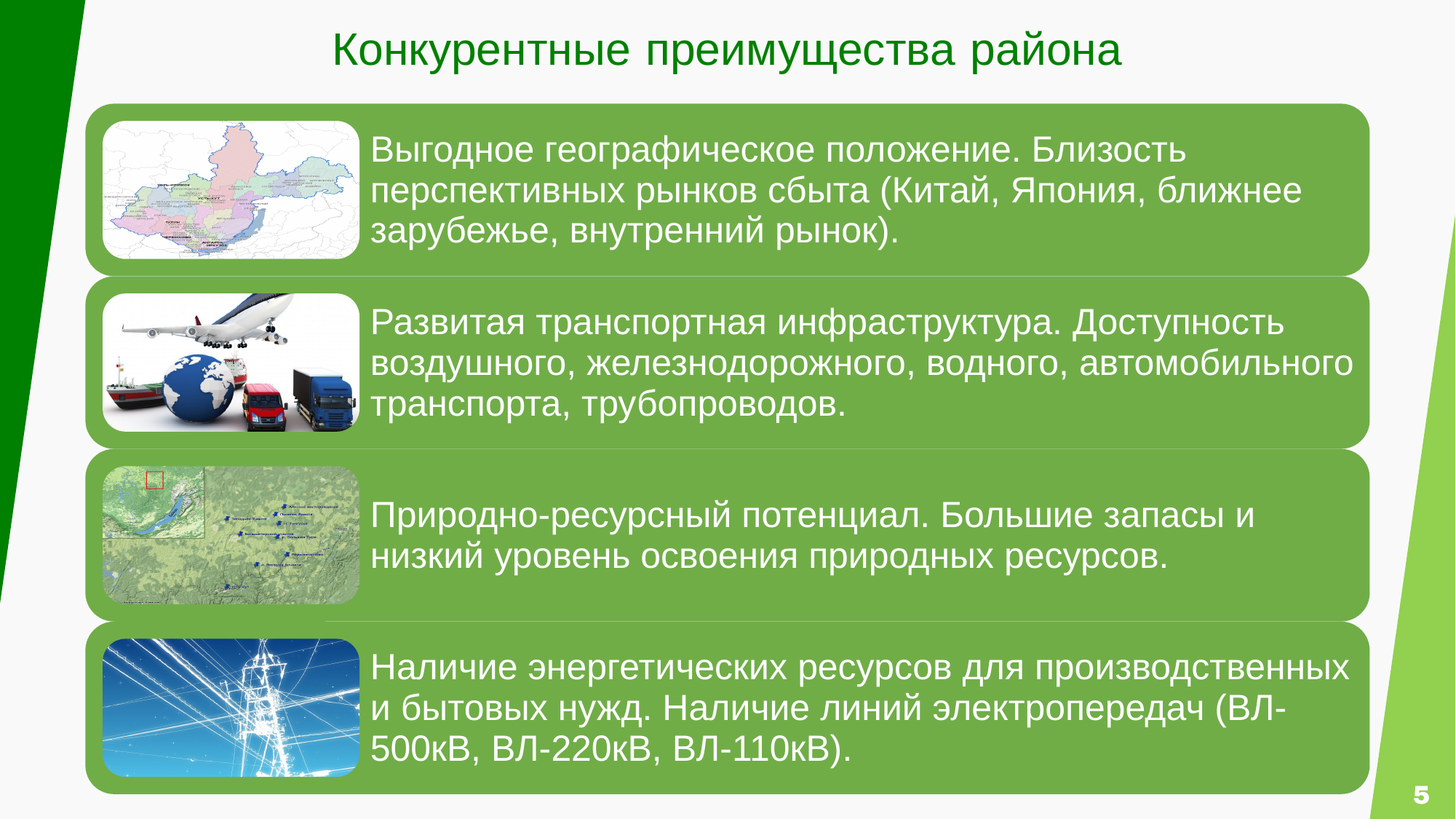

Конкурентные преимущества района
Природно-ресурсный потенциал. Большие запасы и низкий уровень освоения природных ресурсов.
Выгодное географическое положение. Близость перспективных рынков сбыта (Китай, Япония, ближнее зарубежье, внутренний рынок).
Наличие энергетических ресурсов для производственных и бытовых нужд. Наличие линий электропередач (ВЛ-500кВ, ВЛ-220кВ, ВЛ-110кВ).
Развитая транспортная инфраструктура. Доступность воздушного, железнодорожного, водного, автомобильного транспорта, трубопроводов.

5